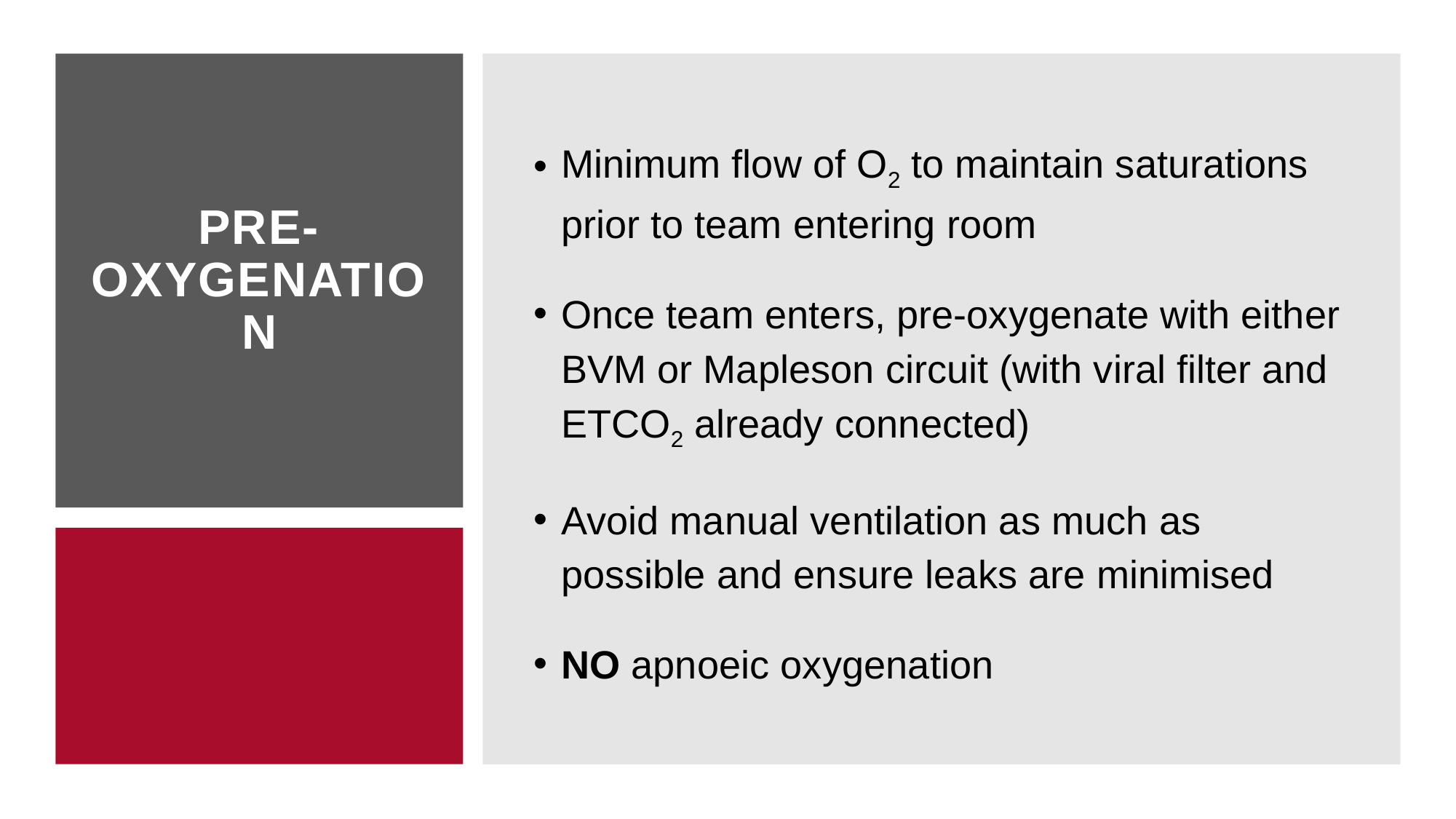

Minimum flow of O2 to maintain saturations prior to team entering room
Once team enters, pre-oxygenate with either BVM or Mapleson circuit (with viral filter and ETCO2 already connected)
Avoid manual ventilation as much as possible and ensure leaks are minimised
NO apnoeic oxygenation
# PRE-OXYGENATION